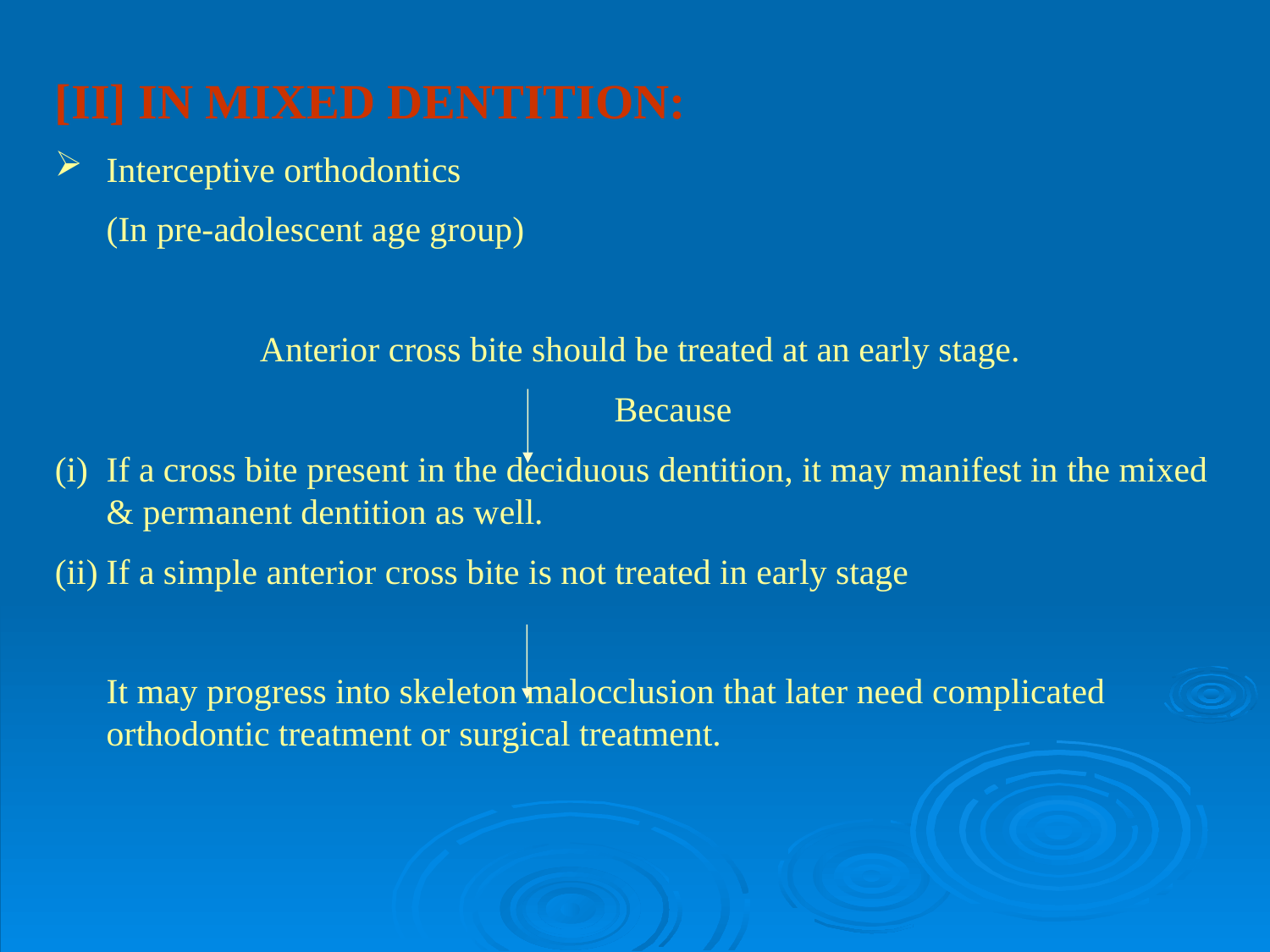

[II] IN MIXED DENTITION:
Interceptive orthodontics
	(In pre-adolescent age group)

Anterior cross bite should be treated at an early stage.
					Because
If a cross bite present in the deciduous dentition, it may manifest in the mixed & permanent dentition as well.
If a simple anterior cross bite is not treated in early stage

	It may progress into skeleton malocclusion that later need complicated orthodontic treatment or surgical treatment.